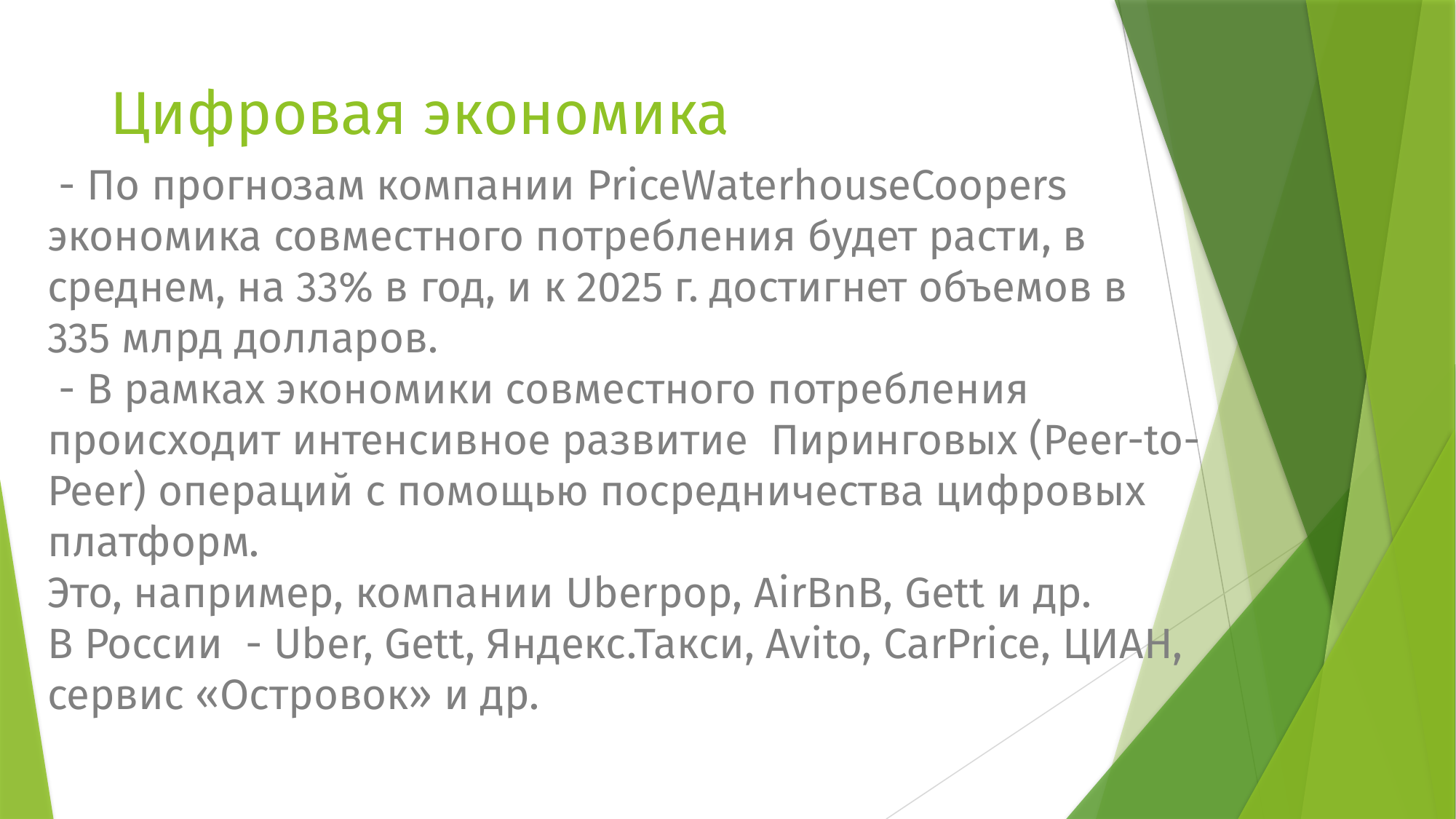

# Цифровая экономика
 - По прогнозам компании PriceWaterhouseCoopers экономика совместного потребления будет расти, в среднем, на 33% в год, и к 2025 г. достигнет объемов в 335 млрд долларов.
 - В рамках экономики совместного потребления происходит интенсивное развитие  Пиринговых (Peer-to-Peer) операций с помощью посредничества цифровых платформ.
Это, например, компании Uberpop, AirBnB, Gett и др.
В России  - Uber, Gett, Яндекс.Такси, Avito, CarPrice, ЦИАН, сервис «Островок» и др.